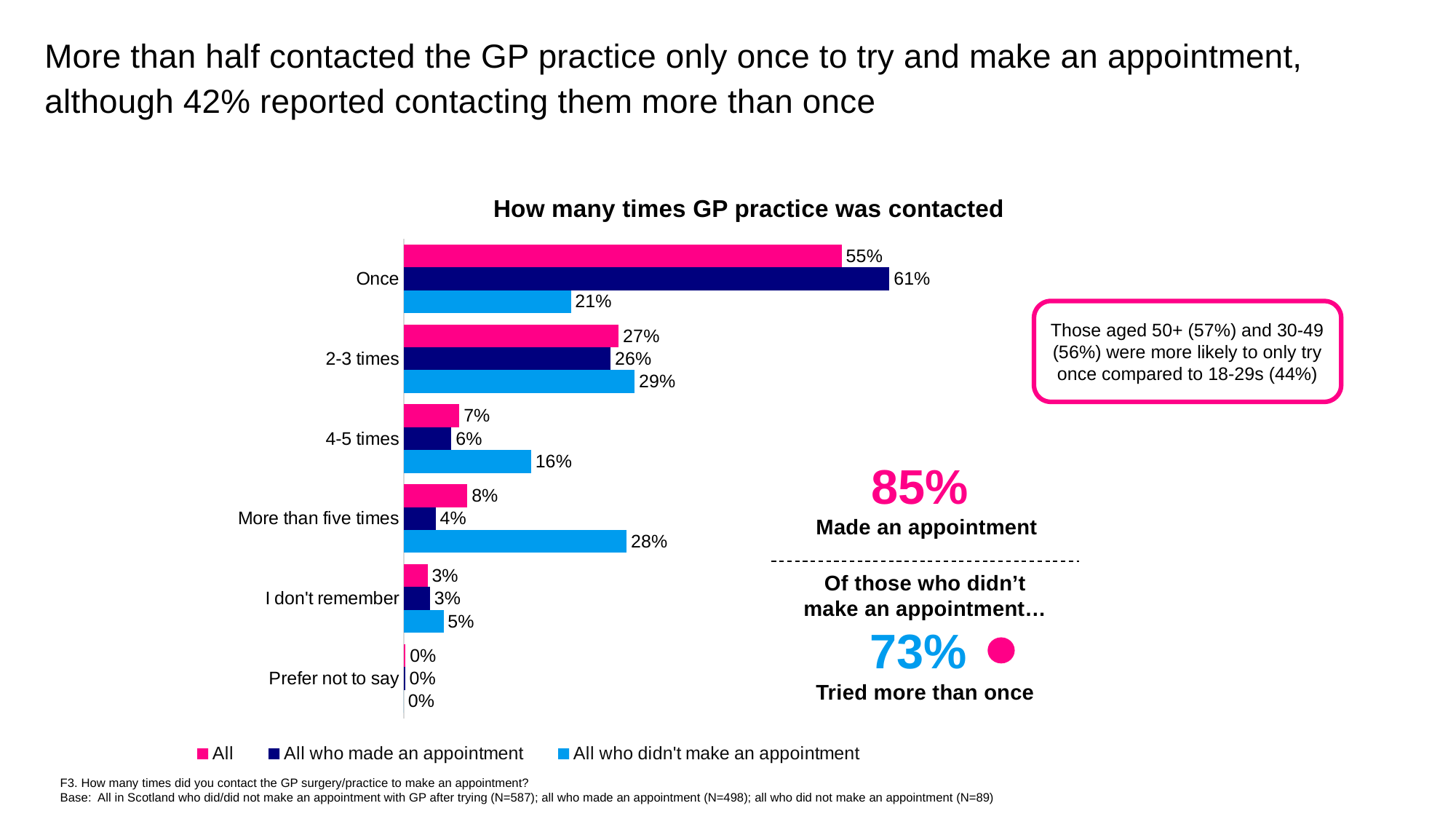

More than half contacted the GP practice only once to try and make an appointment, although 42% reported contacting them more than once
How many times GP practice was contacted

### Chart

| Category | All who didn't make an appointment | All who made an appointment | All |
|---|---|---|---|
| Prefer not to say | 0.0 | 0.0018 | 0.0024 |
| I don't remember | 0.05 | 0.033 | 0.03 |
| More than five times | 0.28 | 0.04 | 0.08 |
| 4-5 times | 0.16 | 0.06 | 0.07 |
| 2-3 times | 0.29 | 0.26 | 0.27 |
| Once | 0.21 | 0.61 | 0.55 |
Those aged 50+ (57%) and 30-49 (56%) were more likely to only try once compared to 18-29s (44%)
85%
Made an appointment
Of those who didn’t make an appointment…
73%
Tried more than once

F3. How many times did you contact the GP surgery/practice to make an appointment?
Base:  All in Scotland who did/did not make an appointment with GP after trying (N=587); all who made an appointment (N=498); all who did not make an appointment (N=89)